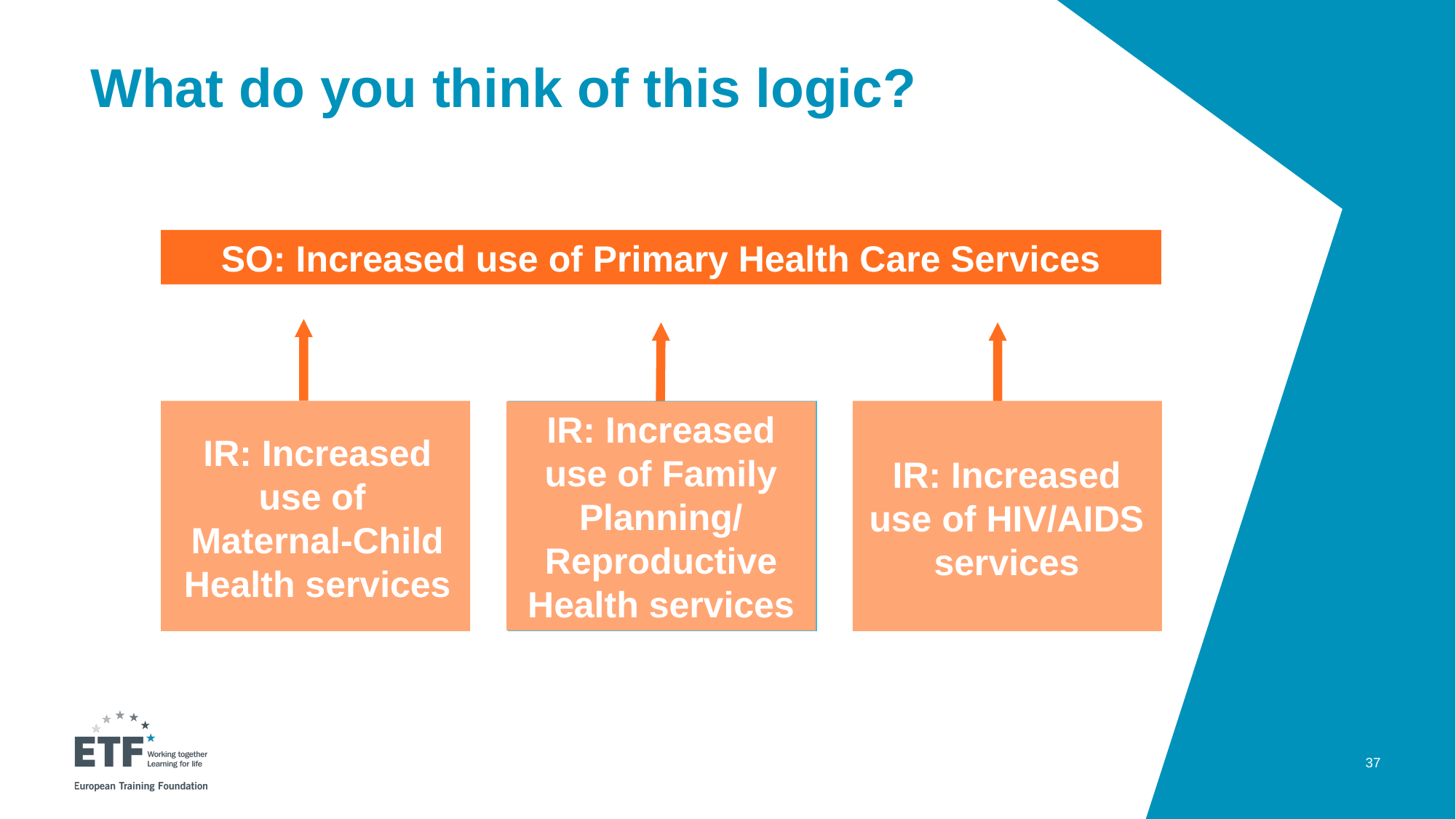

# What do you think of this logic?
SO: Increased use of Primary Health Care Services

IR: Increased use of Family Planning/
Reproductive Health services
IR: Increased use of
Maternal-Child Health services
IR: Increased use of HIV/AIDS services
37